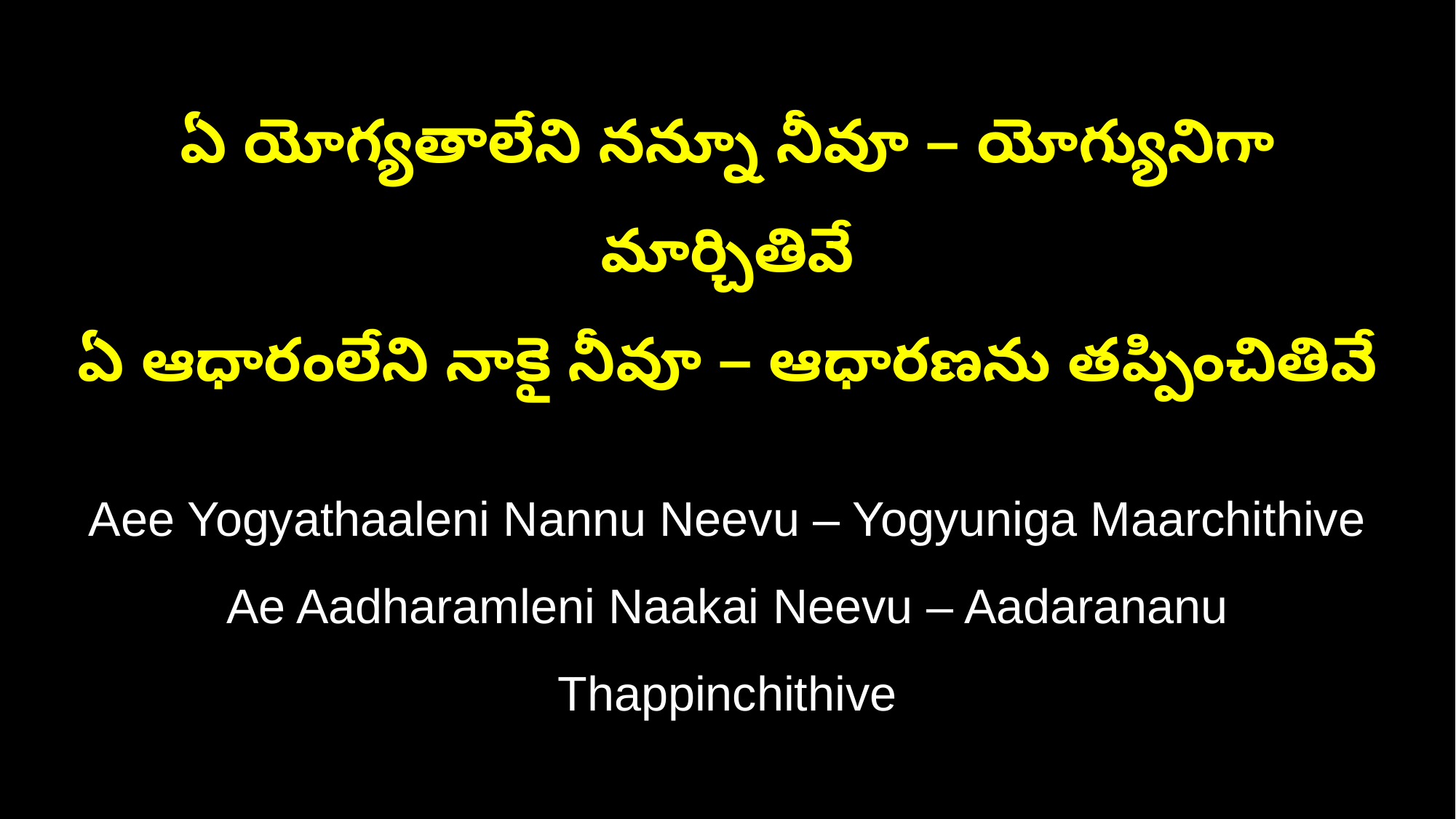

ఏ యోగ్యతాలేని నన్నూ నీవూ – యోగ్యునిగా మార్చితివే
ఏ ఆధారంలేని నాకై నీవూ – ఆధారణను తప్పించితివే
Aee Yogyathaaleni Nannu Neevu – Yogyuniga Maarchithive
Ae Aadharamleni Naakai Neevu – Aadarananu Thappinchithive